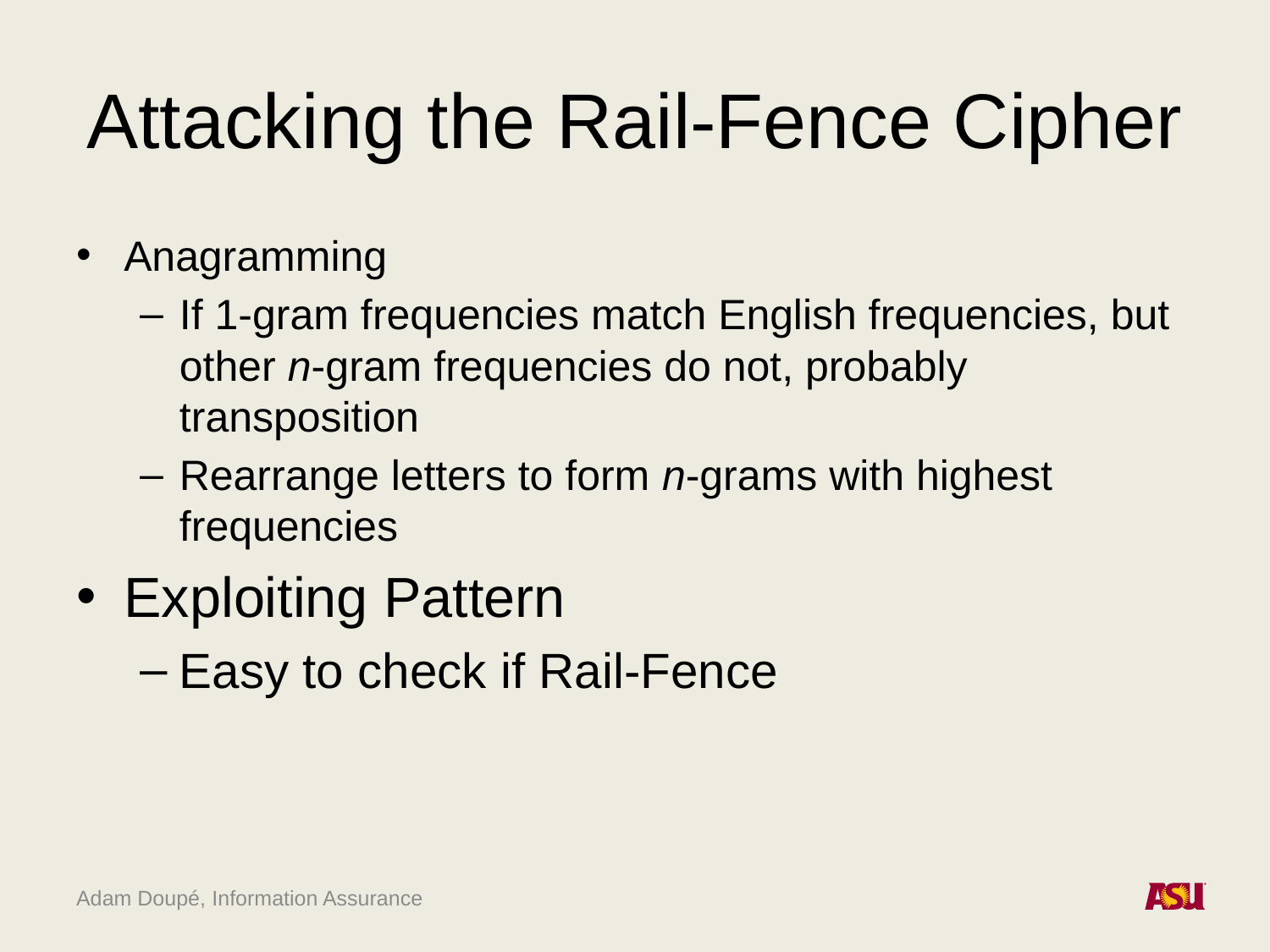

# Attacking the Rail-Fence Cipher
Anagramming
If 1-gram frequencies match English frequencies, but other n-gram frequencies do not, probably transposition
Rearrange letters to form n-grams with highest frequencies
Exploiting Pattern
Easy to check if Rail-Fence